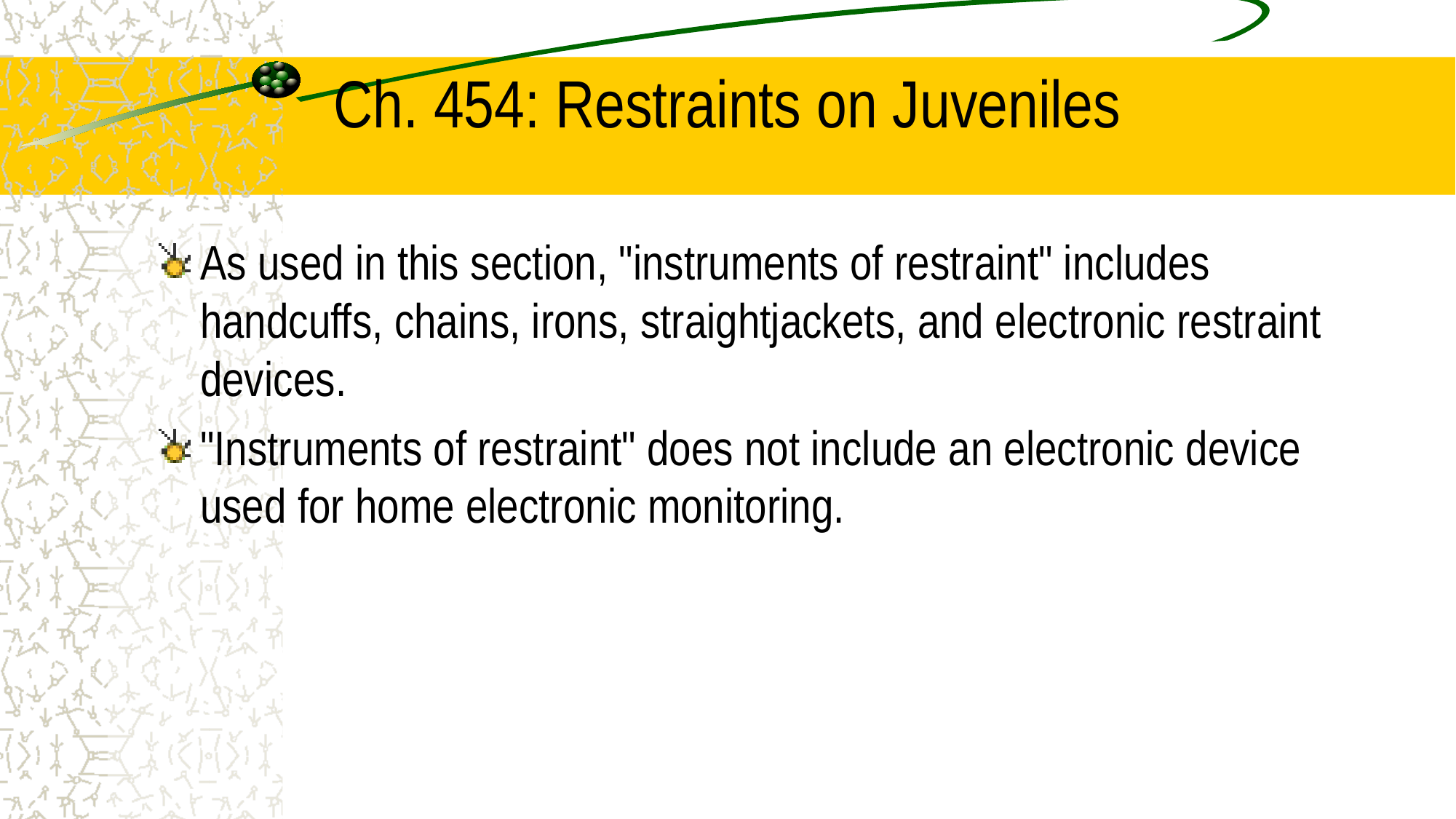

# Ch. 454: Restraints on Juveniles
As used in this section, "instruments of restraint" includes handcuffs, chains, irons, straightjackets, and electronic restraint devices.
"Instruments of restraint" does not include an electronic device used for home electronic monitoring.